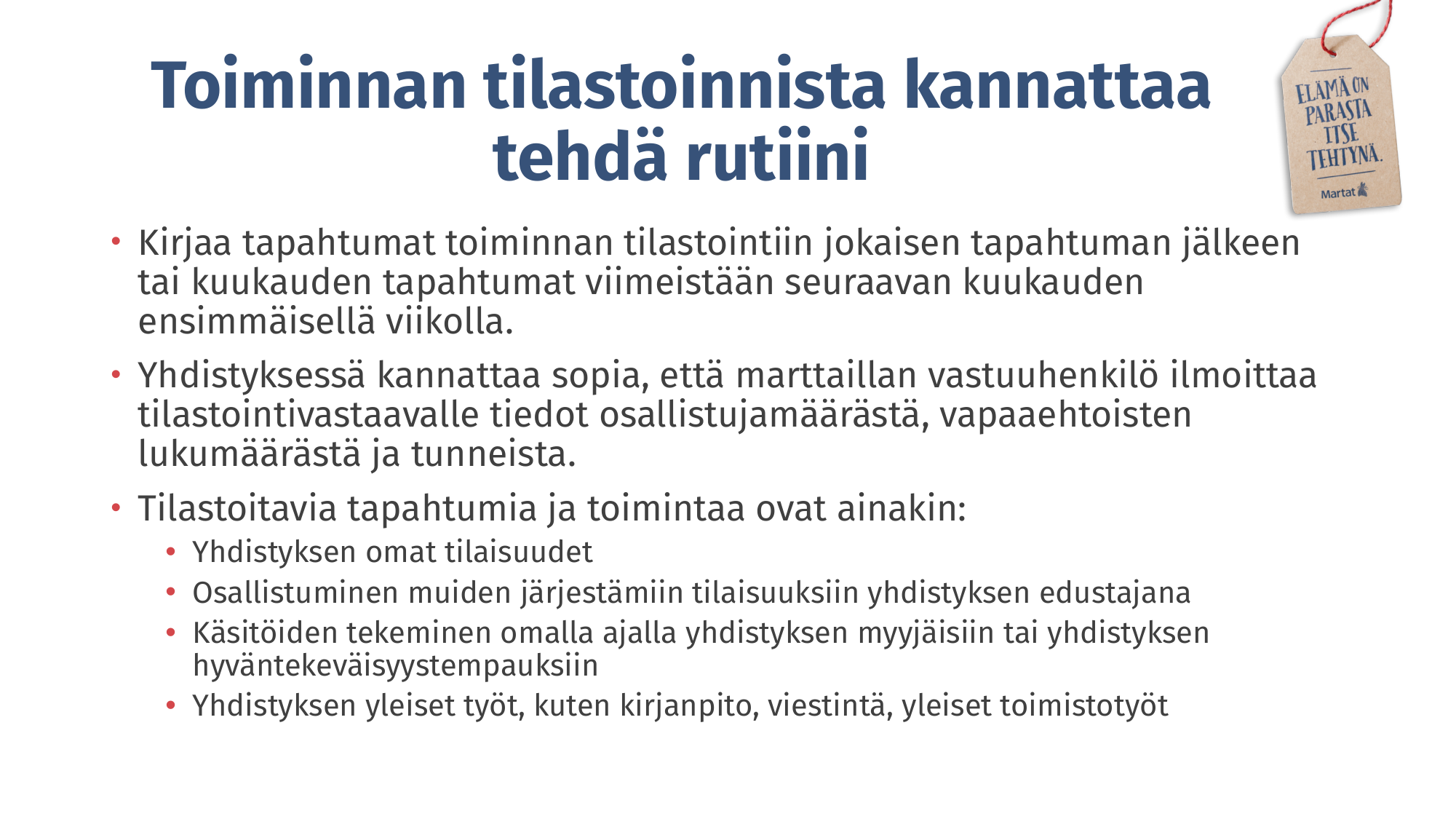

# Toiminnan tilastoinnista kannattaa tehdä rutiini
Kirjaa tapahtumat toiminnan tilastointiin jokaisen tapahtuman jälkeen tai kuukauden tapahtumat viimeistään seuraavan kuukauden ensimmäisellä viikolla.
Yhdistyksessä kannattaa sopia, että marttaillan vastuuhenkilö ilmoittaa tilastointivastaavalle tiedot osallistujamäärästä, vapaaehtoisten lukumäärästä ja tunneista.
Tilastoitavia tapahtumia ja toimintaa ovat ainakin:
Yhdistyksen omat tilaisuudet
Osallistuminen muiden järjestämiin tilaisuuksiin yhdistyksen edustajana
Käsitöiden tekeminen omalla ajalla yhdistyksen myyjäisiin tai yhdistyksen hyväntekeväisyystempauksiin
Yhdistyksen yleiset työt, kuten kirjanpito, viestintä, yleiset toimistotyöt